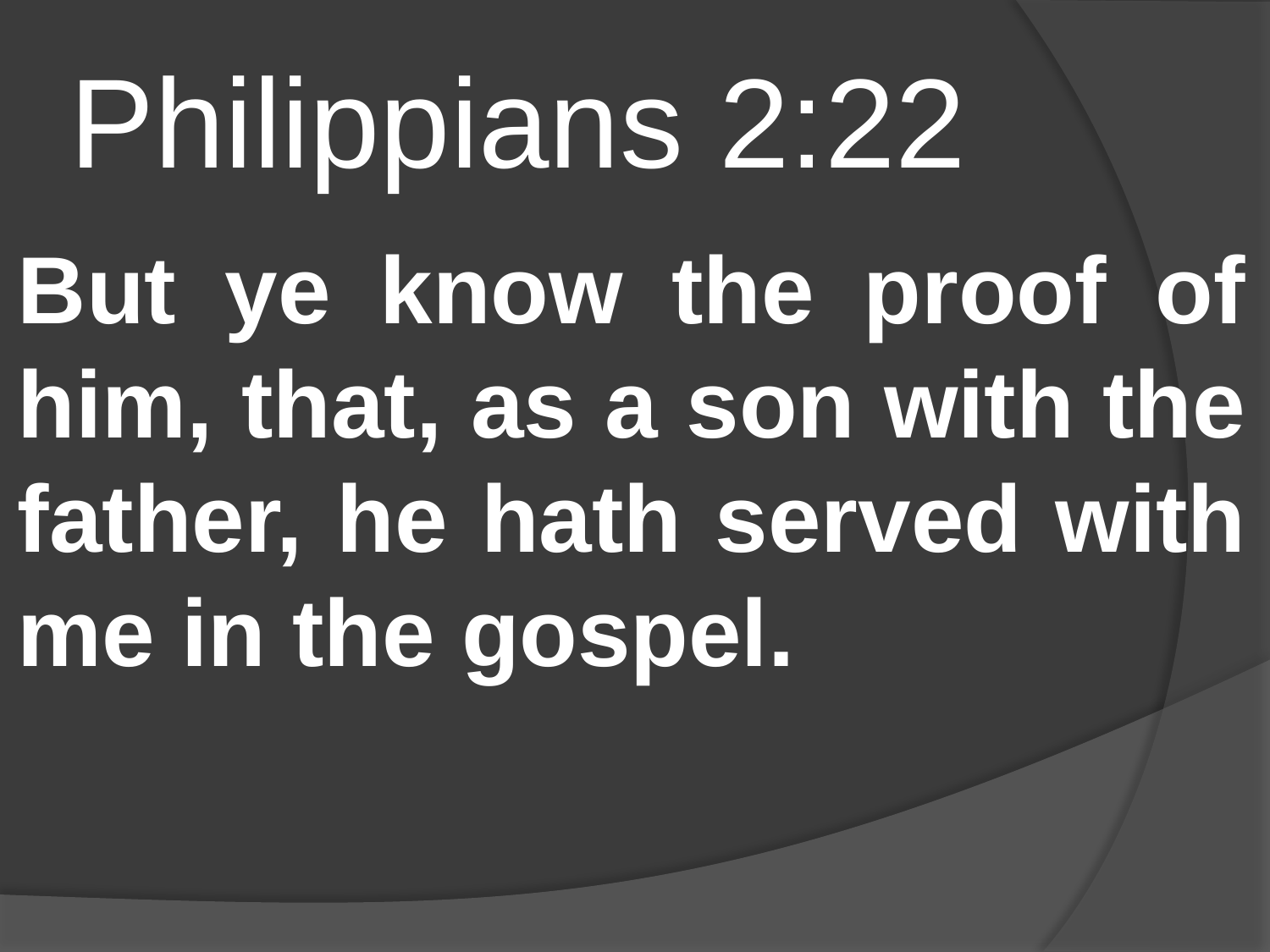

# Philippians 2:22
But ye know the proof of him, that, as a son with the father, he hath served with me in the gospel.